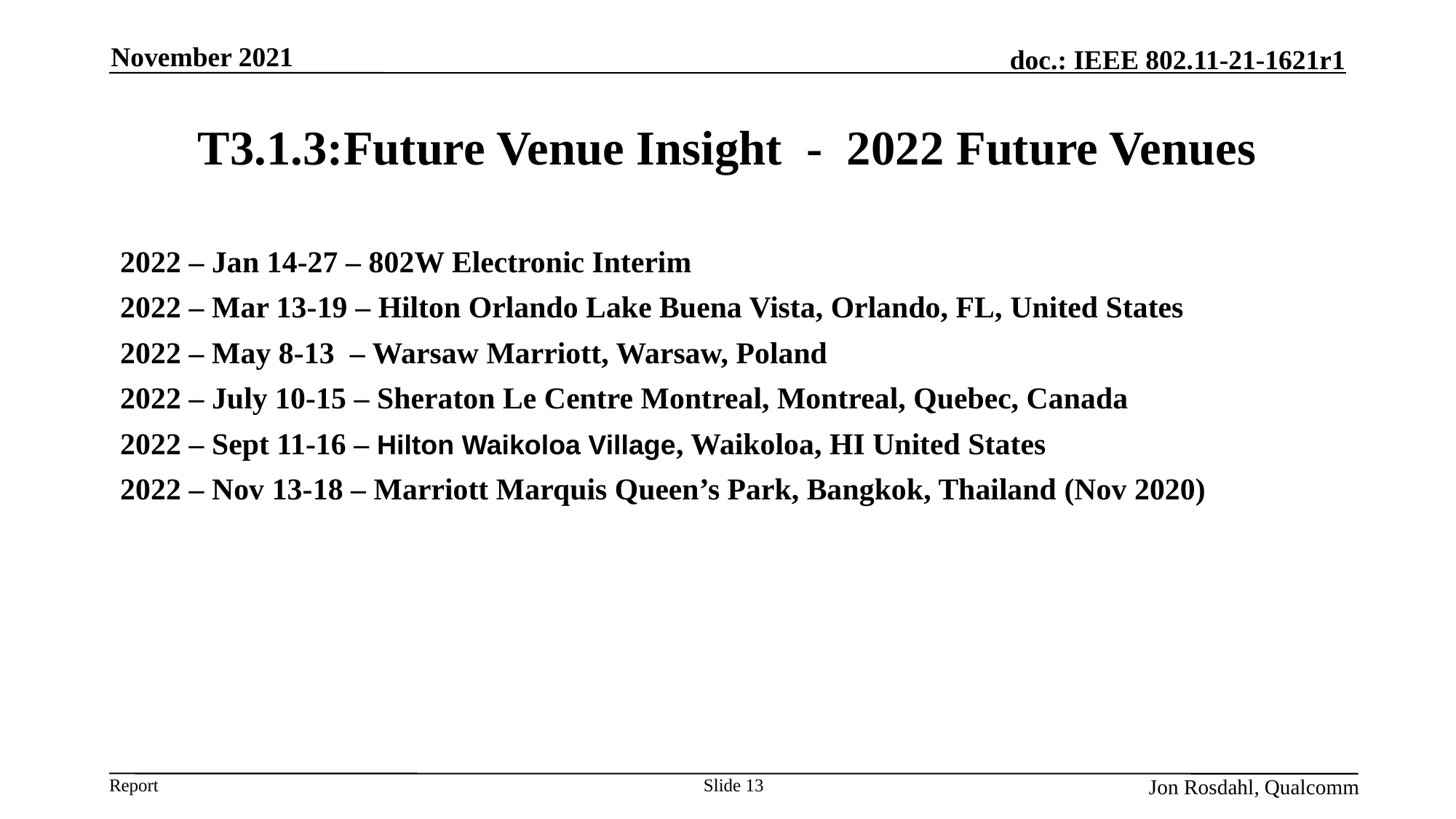

November 2021
# T3.1.3:Future Venue Insight  -  2022 Future Venues
2022 – Jan 14-27 – 802W Electronic Interim
2022 – Mar 13-19 – Hilton Orlando Lake Buena Vista, Orlando, FL, United States
2022 – May 8-13  – Warsaw Marriott, Warsaw, Poland
2022 – July 10-15 – Sheraton Le Centre Montreal, Montreal, Quebec, Canada
2022 – Sept 11-16 – Hilton Waikoloa Village, Waikoloa, HI United States
2022 – Nov 13-18 – Marriott Marquis Queen’s Park, Bangkok, Thailand (Nov 2020)

Slide 13
Jon Rosdahl, Qualcomm